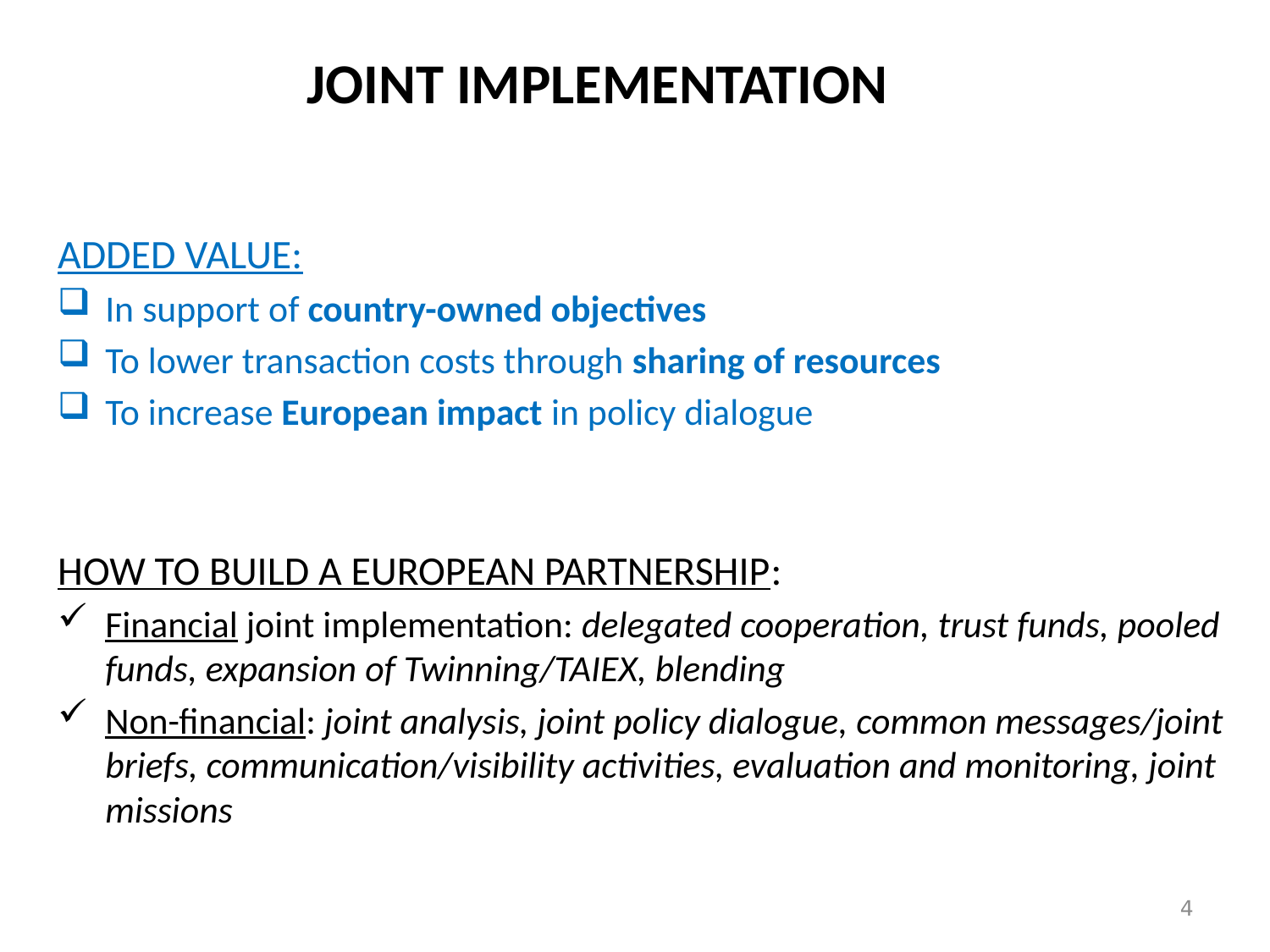

# JOINT IMPLEMENTATION

ADDED VALUE:
In support of country-owned objectives
To lower transaction costs through sharing of resources
To increase European impact in policy dialogue

HOW TO BUILD A EUROPEAN PARTNERSHIP:
Financial joint implementation: delegated cooperation, trust funds, pooled funds, expansion of Twinning/TAIEX, blending
Non-financial: joint analysis, joint policy dialogue, common messages/joint briefs, communication/visibility activities, evaluation and monitoring, joint missions
4